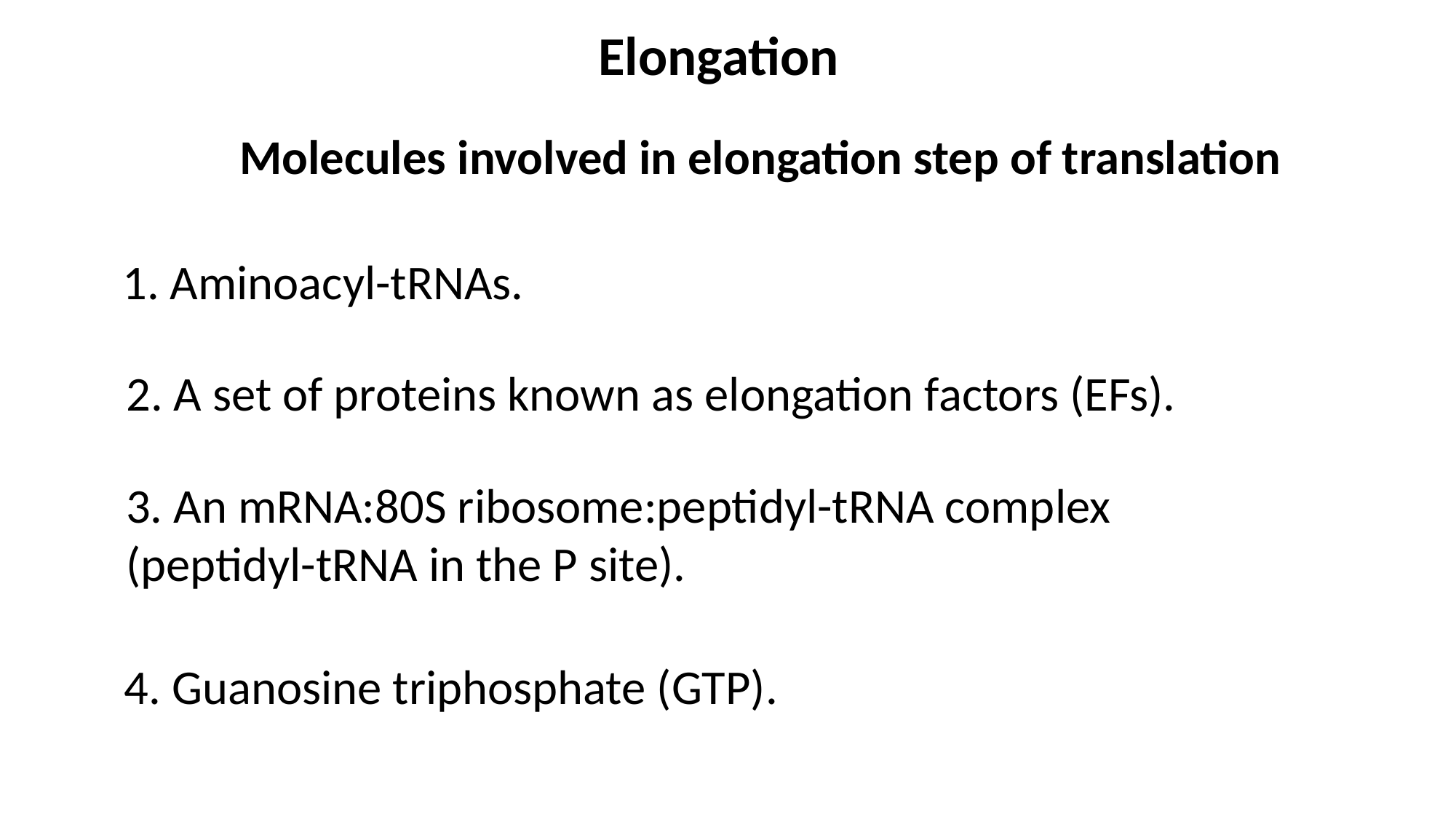

Elongation
Molecules involved in elongation step of translation
1. Aminoacyl-tRNAs.
2. A set of proteins known as elongation factors (EFs).
3. An mRNA:80S ribosome:peptidyl-tRNA complex
(peptidyl-tRNA in the P site).
4. Guanosine triphosphate (GTP).